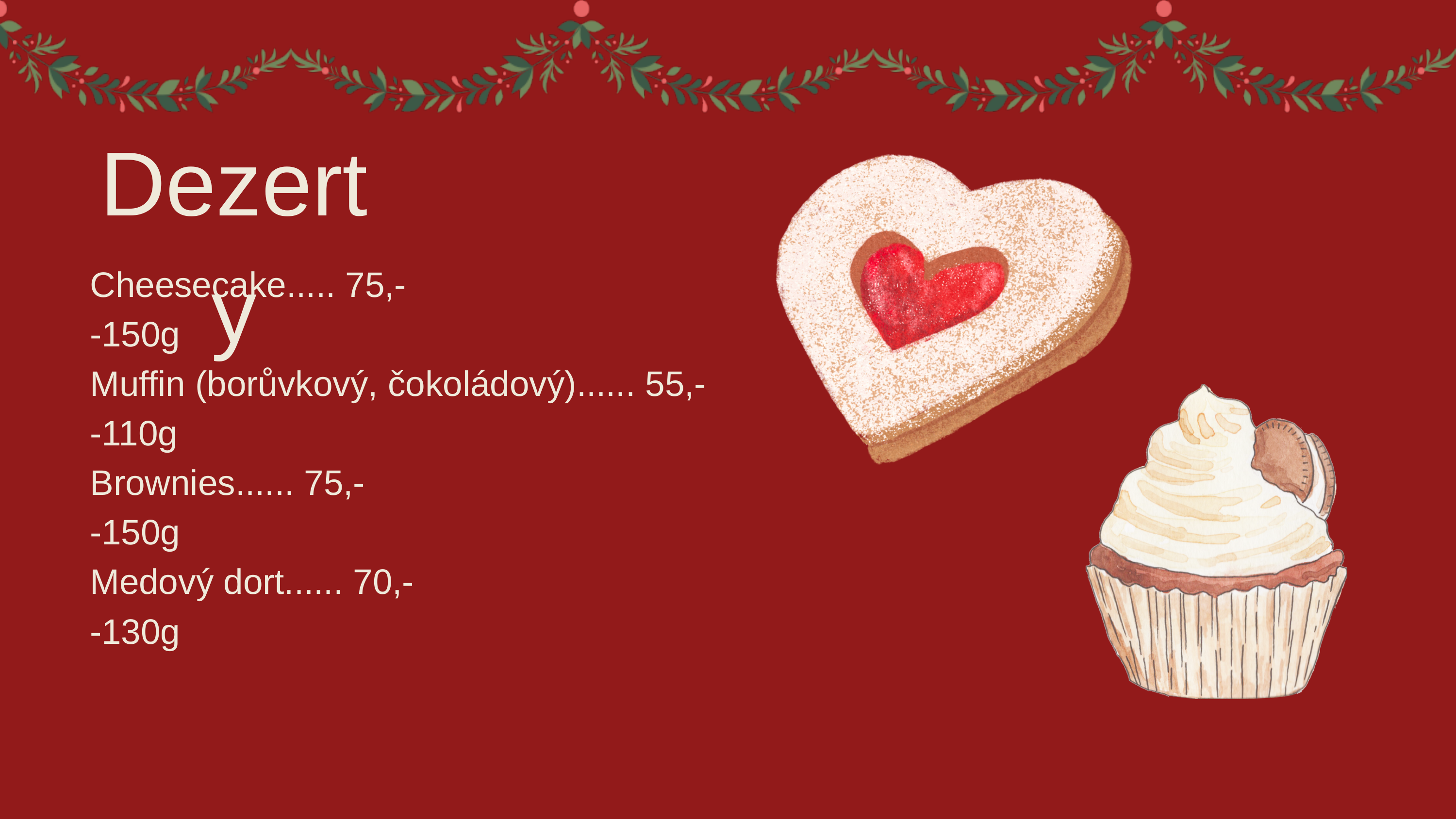

Dezerty

Cheesecake..... 75,-
-150g
Muffin (borůvkový, čokoládový)...... 55,-
-110g
Brownies...... 75,-
-150g
Medový dort...... 70,-
-130g